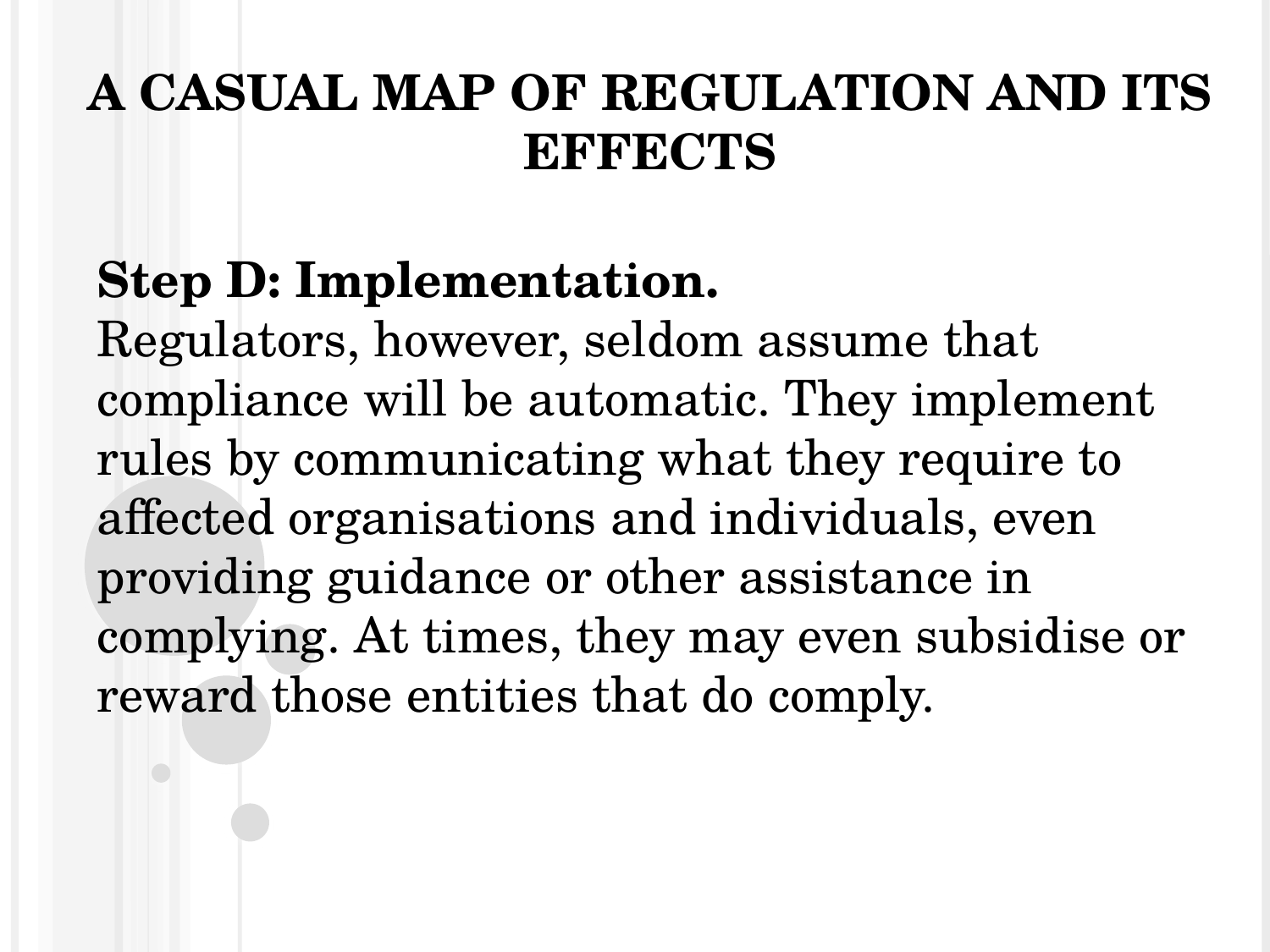

# A casual map of regulation and its effects
Step D: Implementation.
Regulators, however, seldom assume that compliance will be automatic. They implement rules by communicating what they require to affected organisations and individuals, even providing guidance or other assistance in complying. At times, they may even subsidise or reward those entities that do comply.